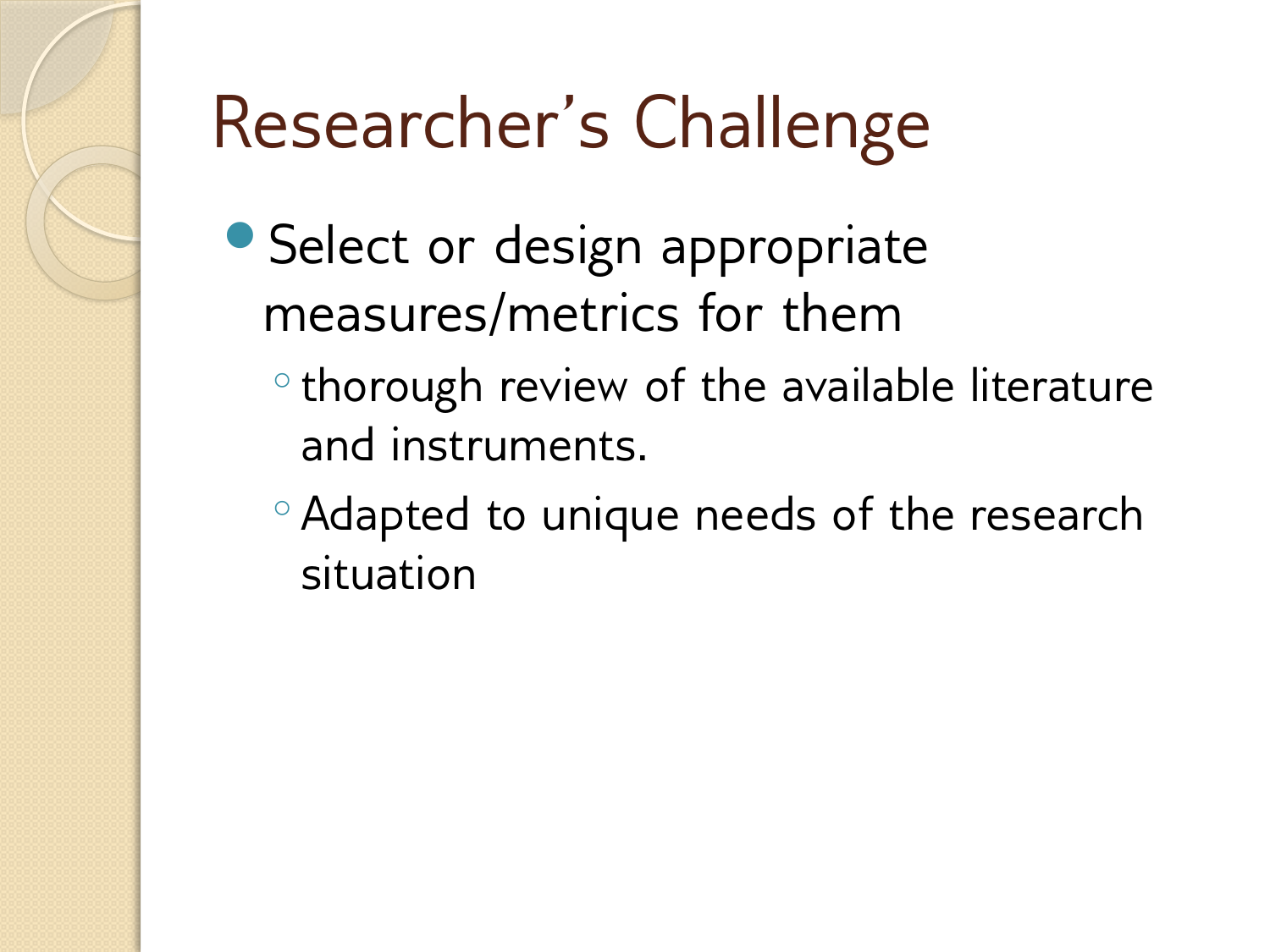

# Researcher’s Challenge
Select or design appropriate measures/metrics for them
thorough review of the available literature and instruments.
Adapted to unique needs of the research situation